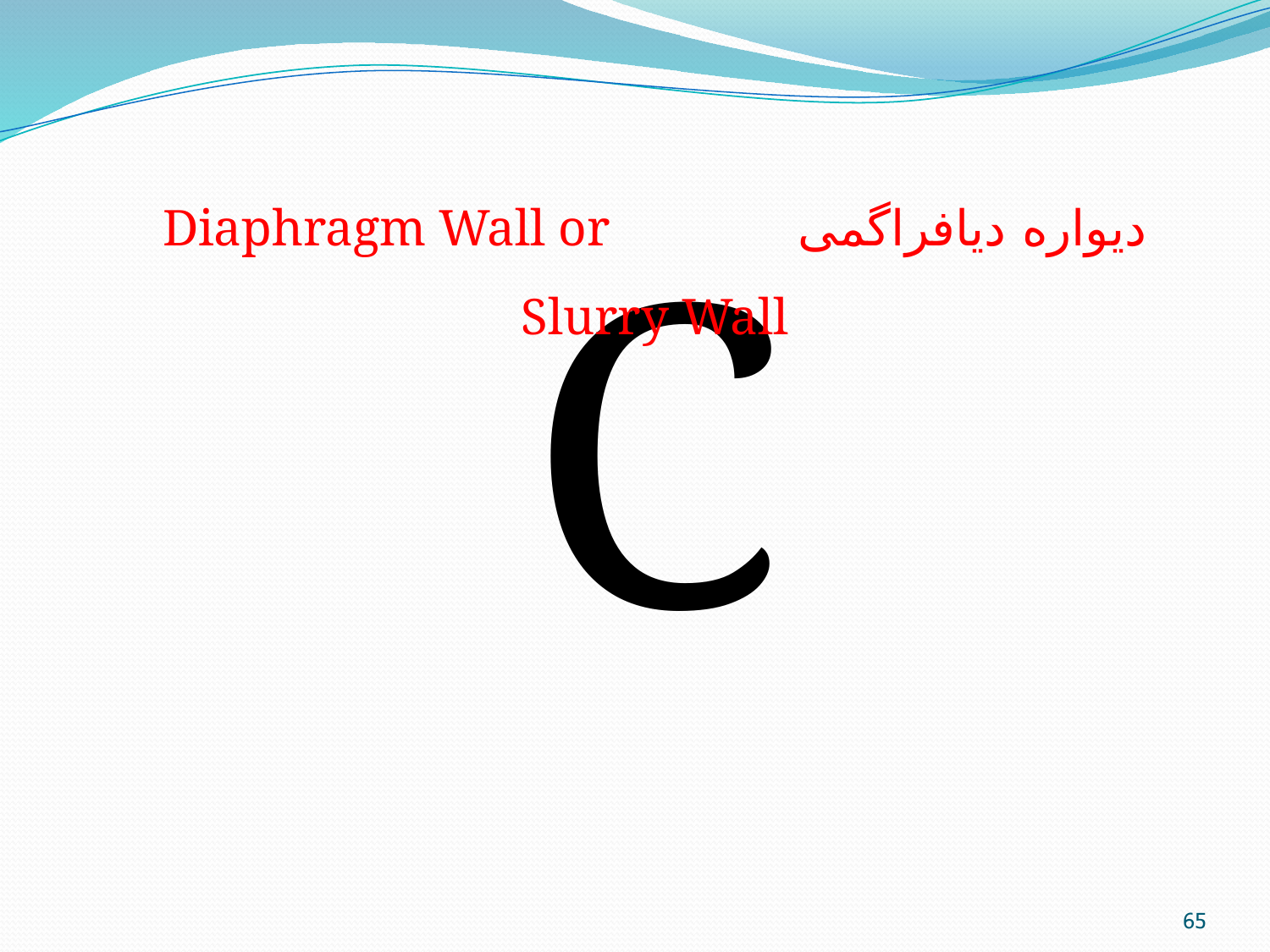

دیواره دیافراگمی            Diaphragm Wall or Slurry Wall
C
65